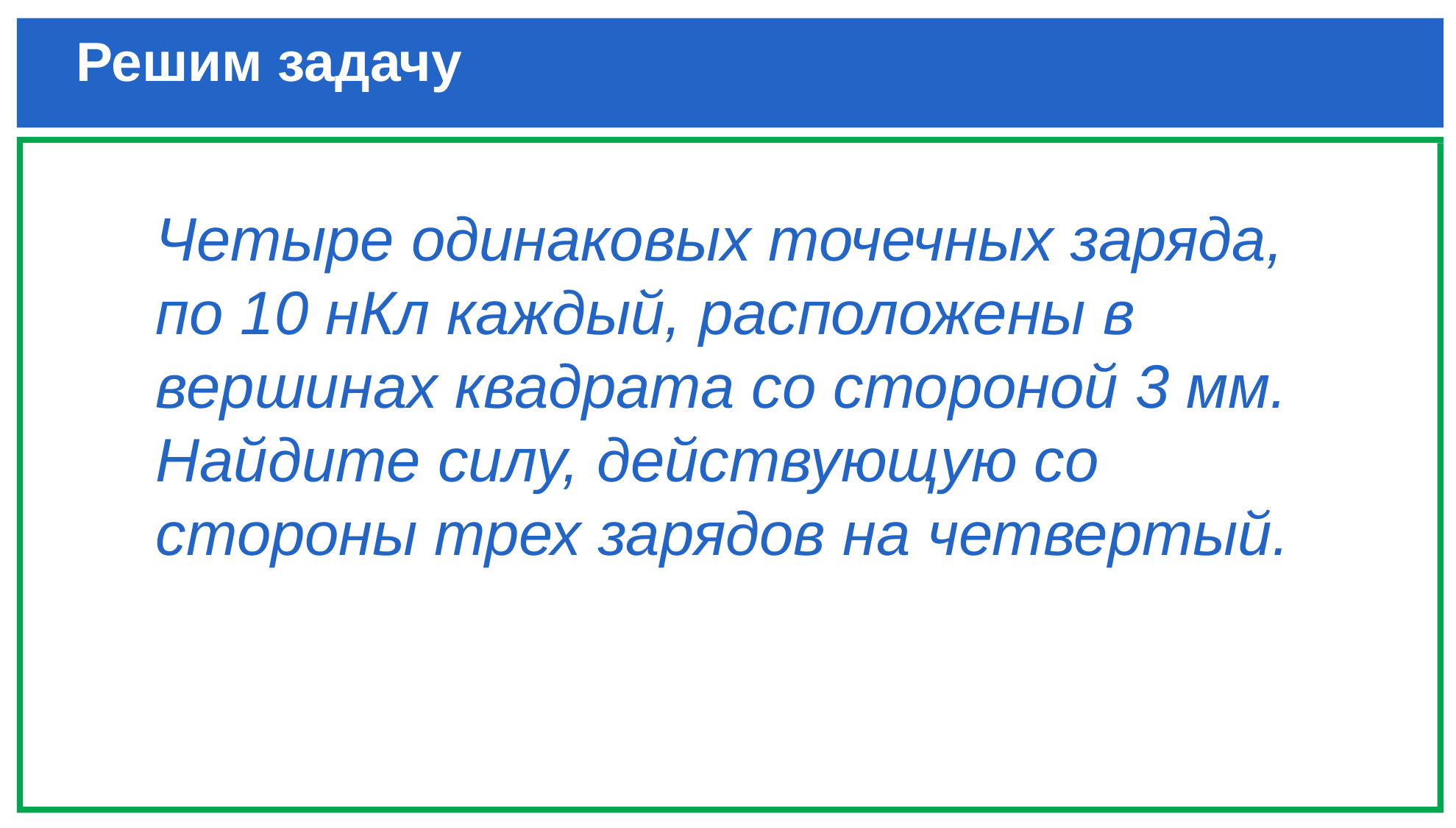

# Решим задачу
Четыре одинаковых точечных заряда, по 10 нКл каждый, расположены в вершинах квадрата со стороной 3 мм. Найдите силу, действующую со стороны трех зарядов на четвертый.